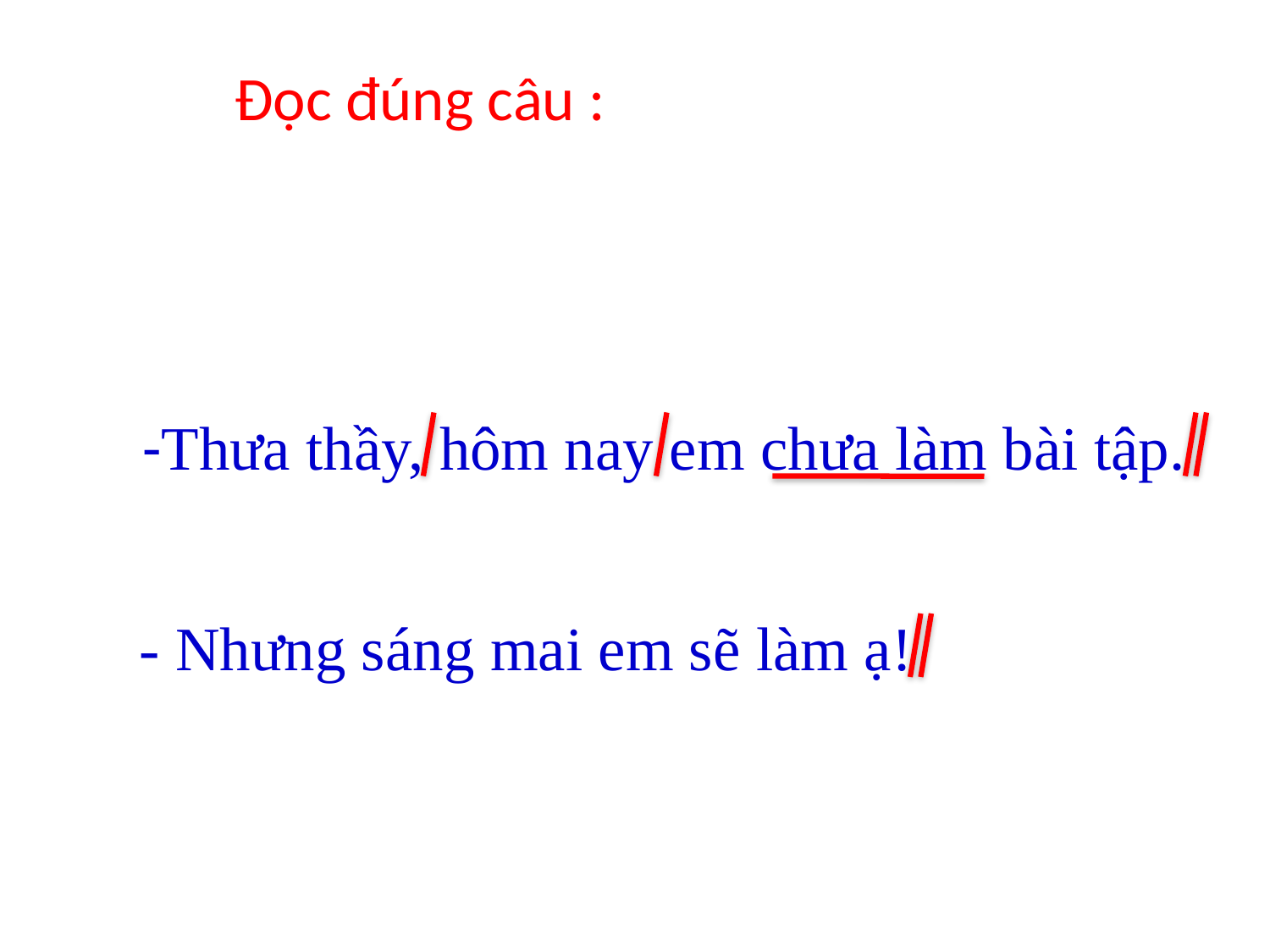

Đọc đúng câu :
    -Thưa thầy, hôm nay em chưa làm bài tập.
- Nhưng sáng mai em sẽ làm ạ!